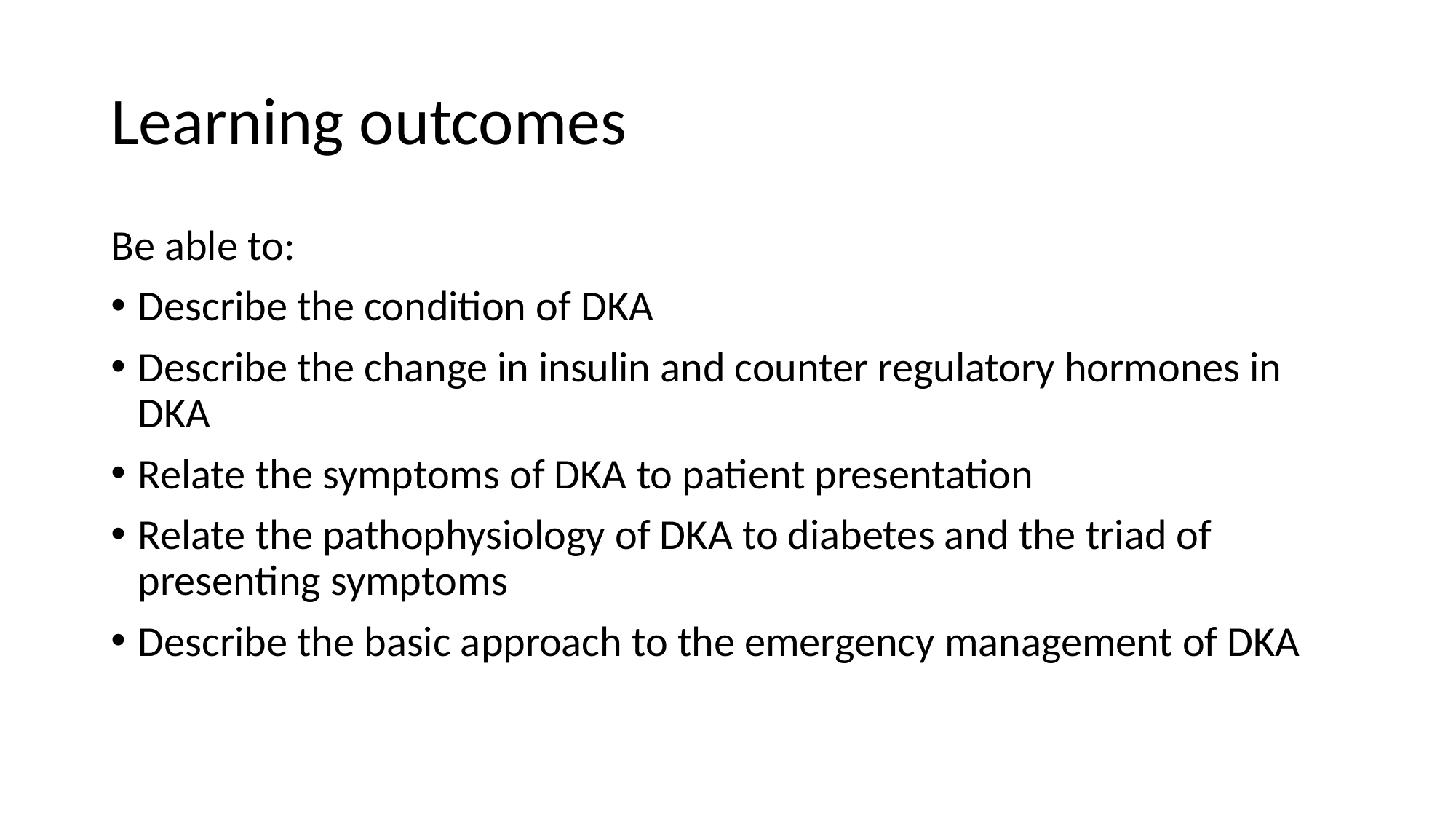

# Learning outcomes
Be able to:
Describe the condition of DKA
Describe the change in insulin and counter regulatory hormones in DKA
Relate the symptoms of DKA to patient presentation
Relate the pathophysiology of DKA to diabetes and the triad of presenting symptoms
Describe the basic approach to the emergency management of DKA